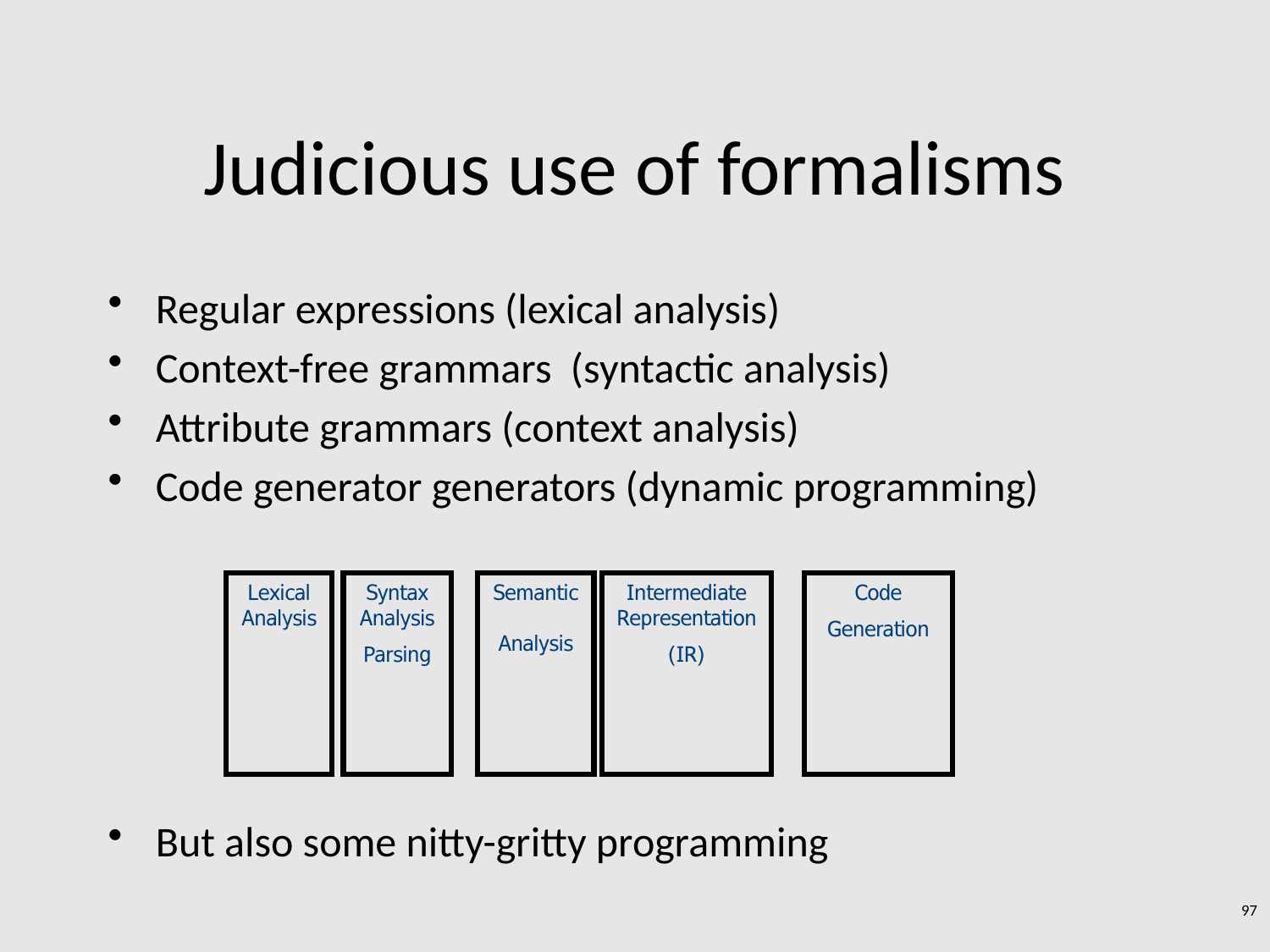

# Judicious use of formalisms
Regular expressions (lexical analysis)
Context-free grammars  (syntactic analysis)
Attribute grammars (context analysis)
Code generator generators (dynamic programming)

But also some nitty-gritty programming
Lexical
Analysis
Syntax Analysis
Parsing
Semantic
Analysis
Intermediate
Representation
(IR)
Code
Generation
97